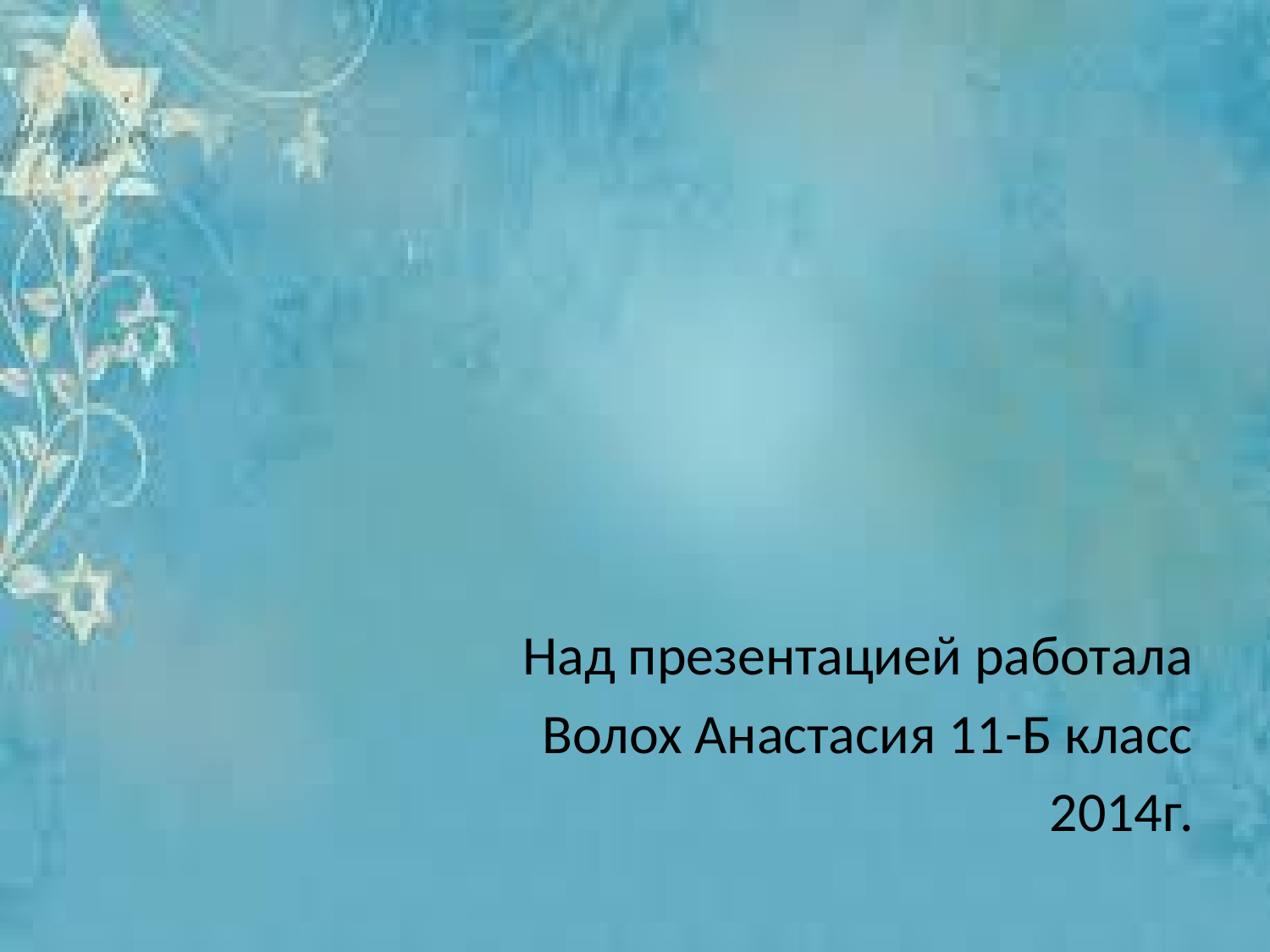

#

Над презентацией работала
Волох Анастасия 11-Б класс
2014г.